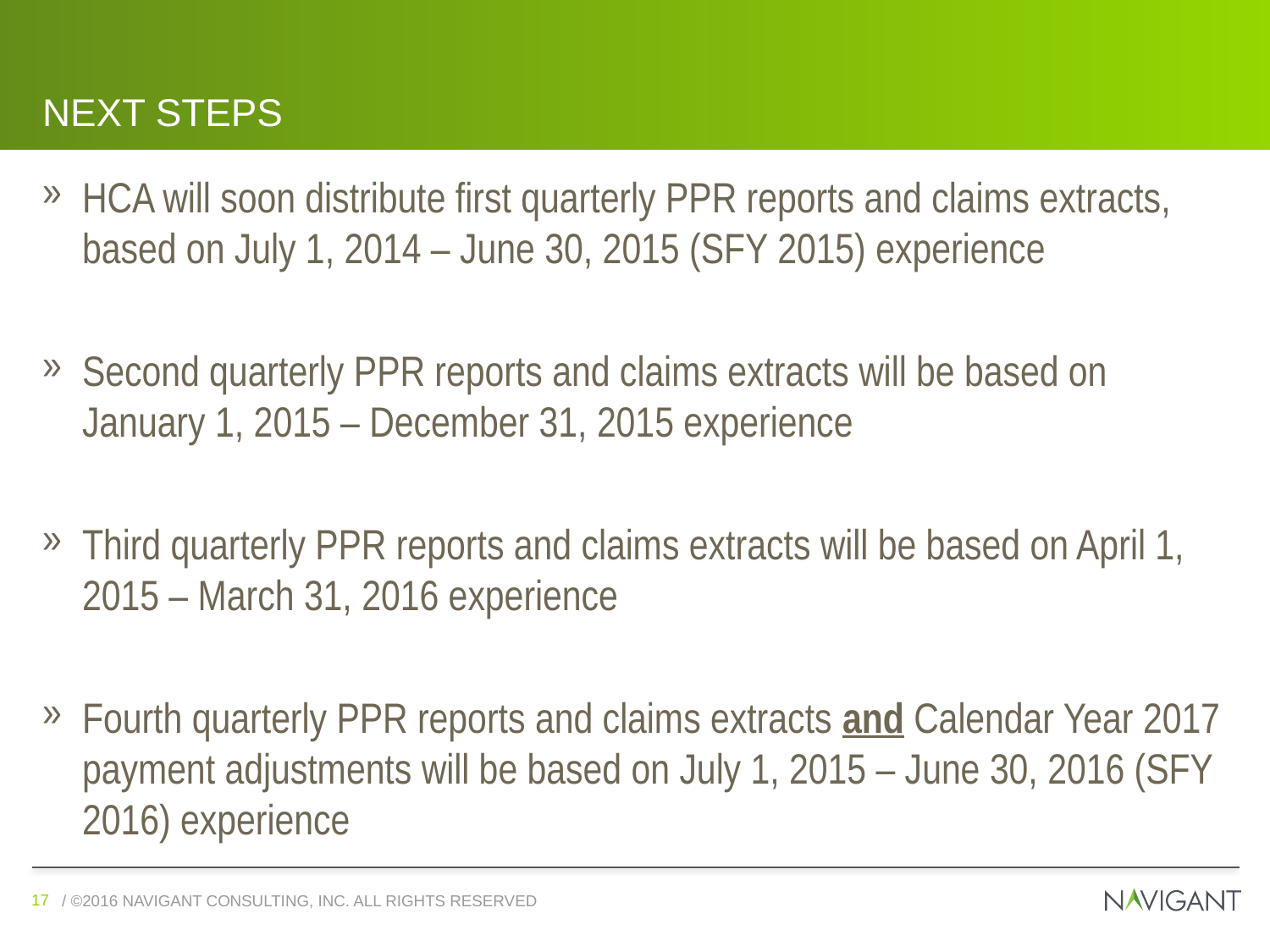

# Next Steps
HCA will soon distribute first quarterly PPR reports and claims extracts, based on July 1, 2014 – June 30, 2015 (SFY 2015) experience

Second quarterly PPR reports and claims extracts will be based on January 1, 2015 – December 31, 2015 experience

Third quarterly PPR reports and claims extracts will be based on April 1, 2015 – March 31, 2016 experience

Fourth quarterly PPR reports and claims extracts and Calendar Year 2017 payment adjustments will be based on July 1, 2015 – June 30, 2016 (SFY 2016) experience